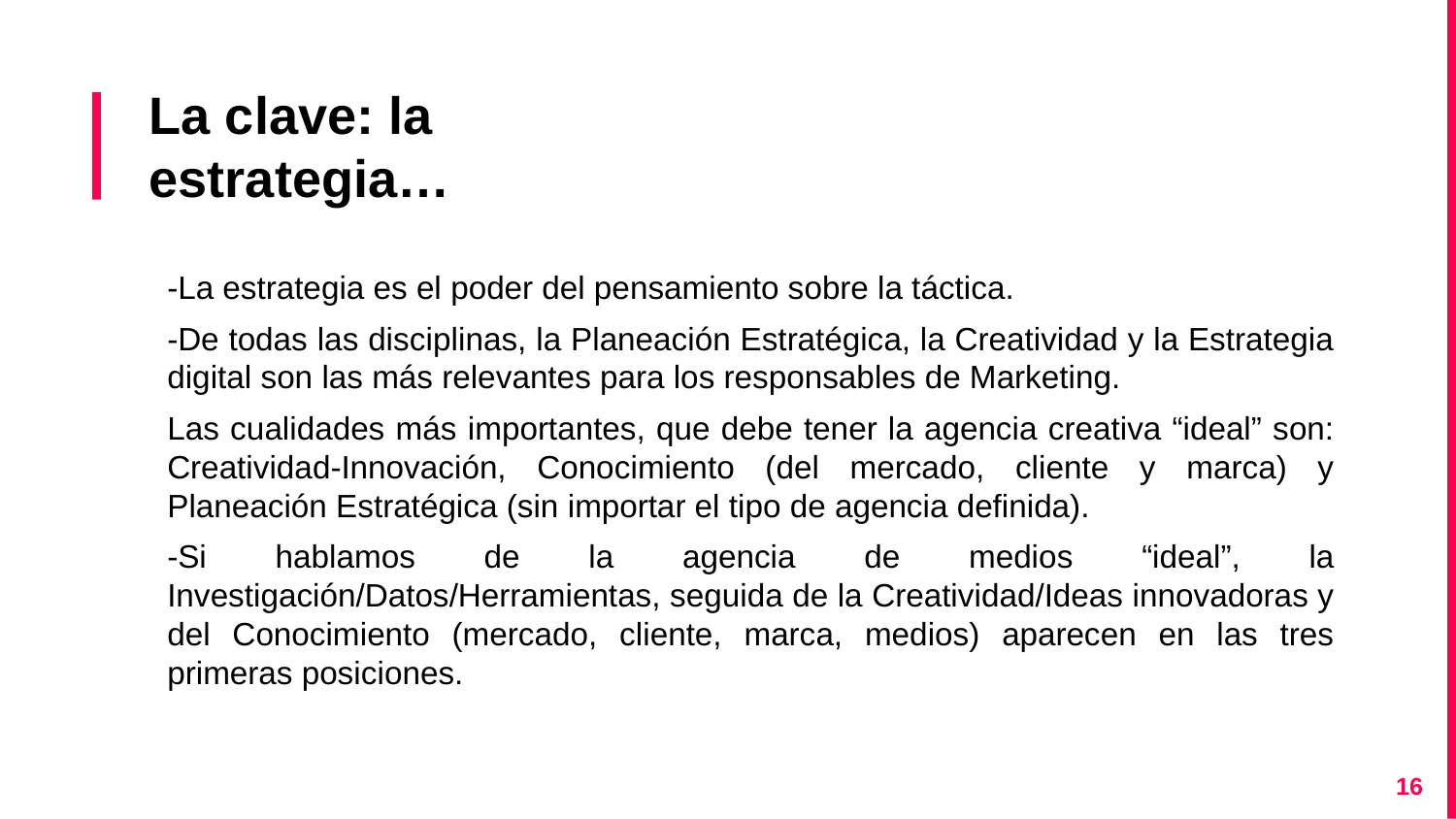

# La clave: la estrategia…
-La estrategia es el poder del pensamiento sobre la táctica.
-De todas las disciplinas, la Planeación Estratégica, la Creatividad y la Estrategia digital son las más relevantes para los responsables de Marketing.
Las cualidades más importantes, que debe tener la agencia creativa “ideal” son: Creatividad-Innovación, Conocimiento (del mercado, cliente y marca) y Planeación Estratégica (sin importar el tipo de agencia definida).
-Si hablamos de la agencia de medios “ideal”, la Investigación/Datos/Herramientas, seguida de la Creatividad/Ideas innovadoras y del Conocimiento (mercado, cliente, marca, medios) aparecen en las tres primeras posiciones.

16